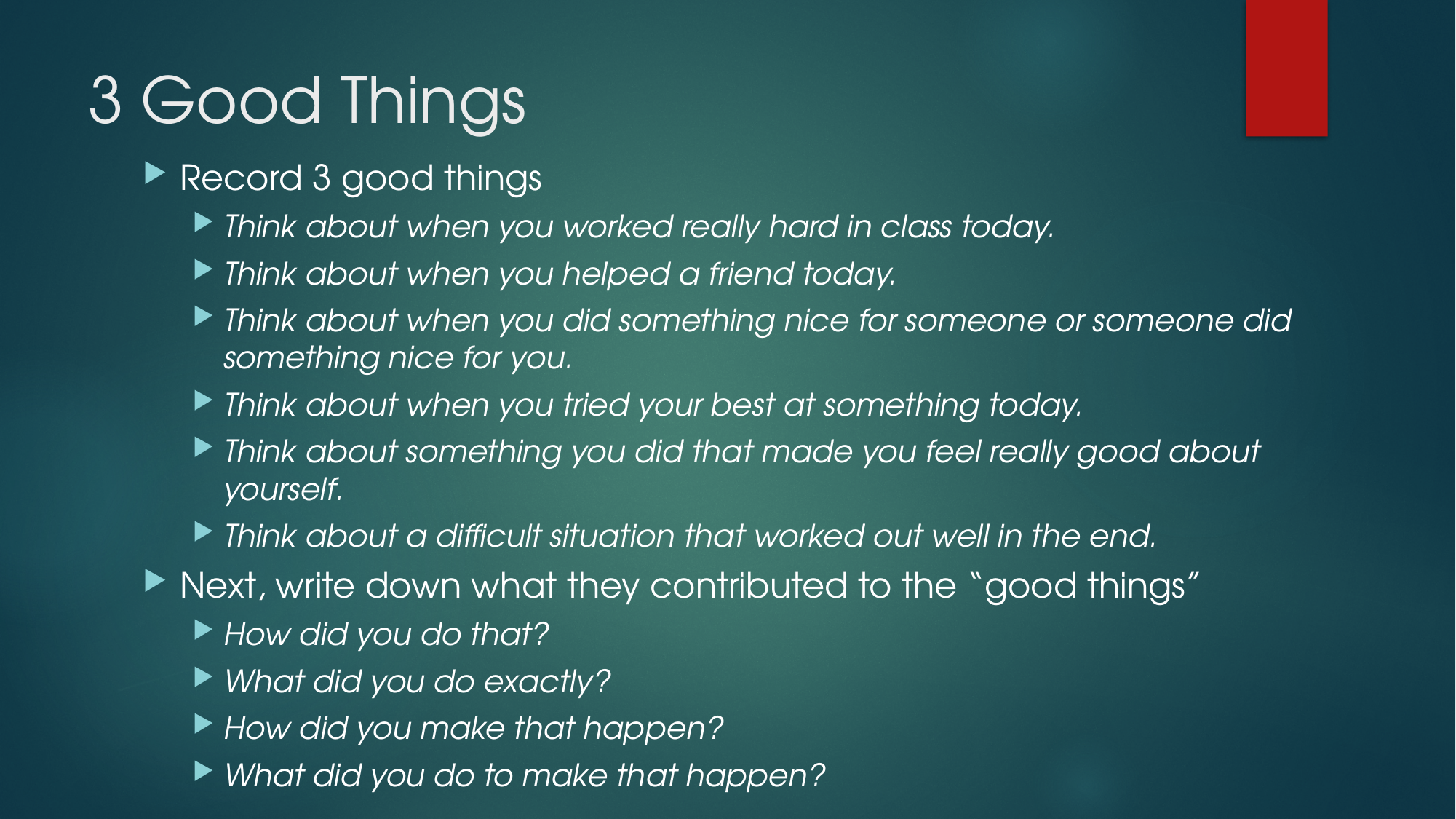

# 3 Good Things
Record 3 good things
Think about when you worked really hard in class today.
Think about when you helped a friend today.
Think about when you did something nice for someone or someone did something nice for you.
Think about when you tried your best at something today.
Think about something you did that made you feel really good about yourself.
Think about a difficult situation that worked out well in the end.
Next, write down what they contributed to the “good things”
How did you do that?
What did you do exactly?
How did you make that happen?
What did you do to make that happen?